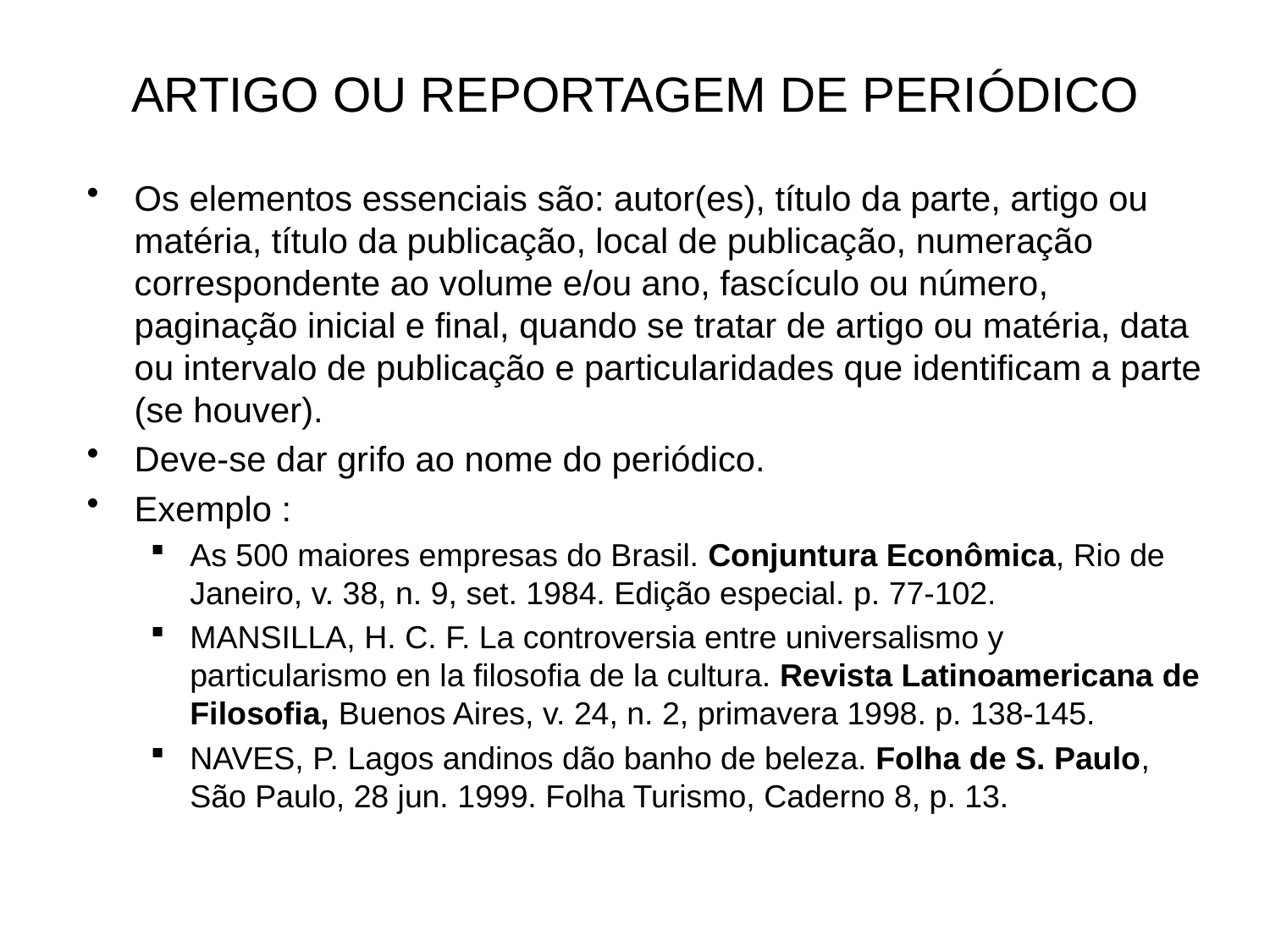

# ARTIGO OU REPORTAGEM DE PERIÓDICO
Os elementos essenciais são: autor(es), título da parte, artigo ou matéria, título da publicação, local de publicação, numeração correspondente ao volume e/ou ano, fascículo ou número, paginação inicial e final, quando se tratar de artigo ou matéria, data ou intervalo de publicação e particularidades que identificam a parte (se houver).
Deve-se dar grifo ao nome do periódico.
Exemplo :
As 500 maiores empresas do Brasil. Conjuntura Econômica, Rio de Janeiro, v. 38, n. 9, set. 1984. Edição especial. p. 77-102.
MANSILLA, H. C. F. La controversia entre universalismo y particularismo en la filosofia de la cultura. Revista Latinoamericana de Filosofia, Buenos Aires, v. 24, n. 2, primavera 1998. p. 138-145.
NAVES, P. Lagos andinos dão banho de beleza. Folha de S. Paulo, São Paulo, 28 jun. 1999. Folha Turismo, Caderno 8, p. 13.